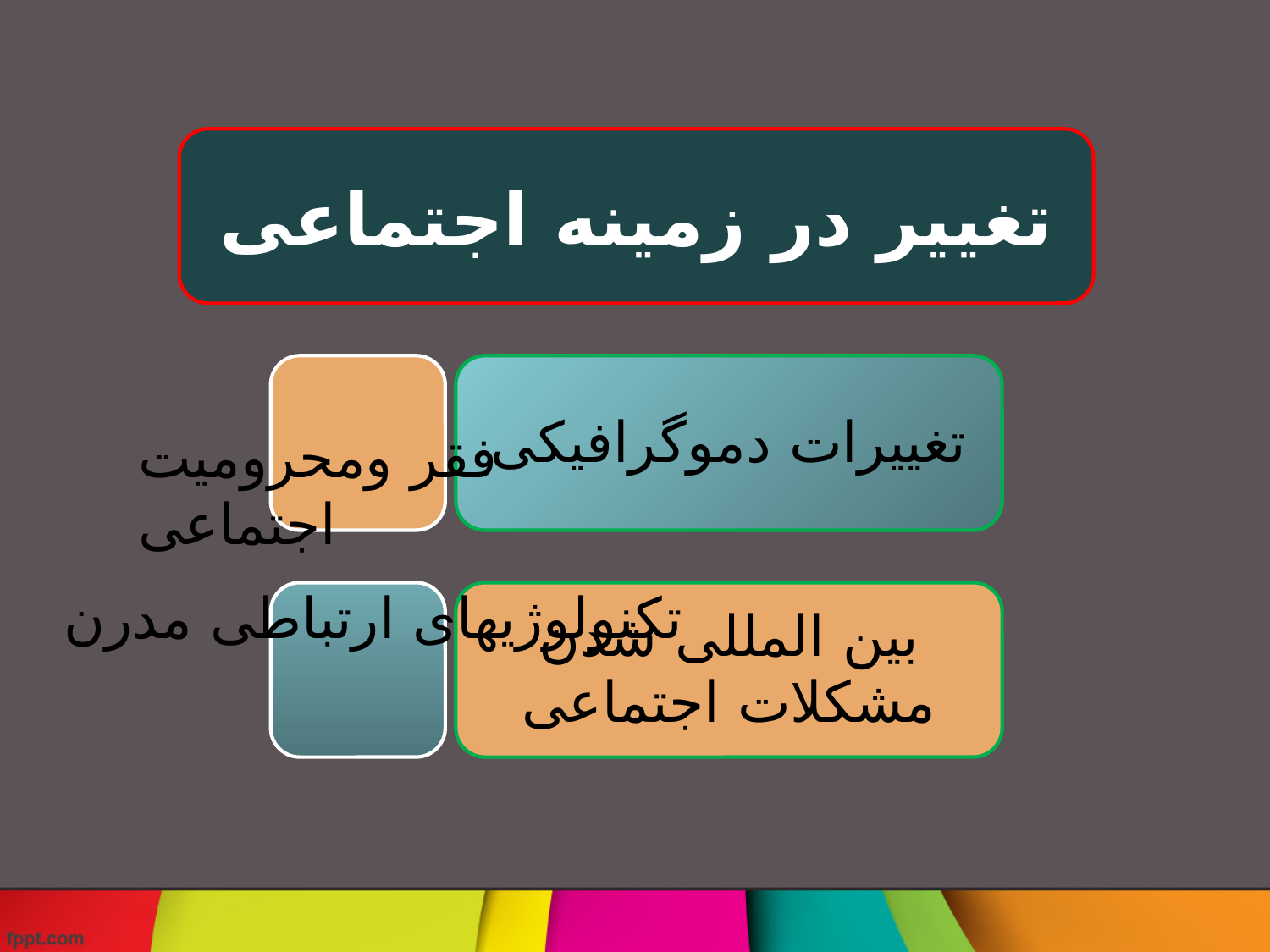

#
تغییر در زمینه اجتماعی
تغییرات دموگرافیکی
فقر ومحرومیت اجتماعی
تکنولوژیهای ارتباطی مدرن